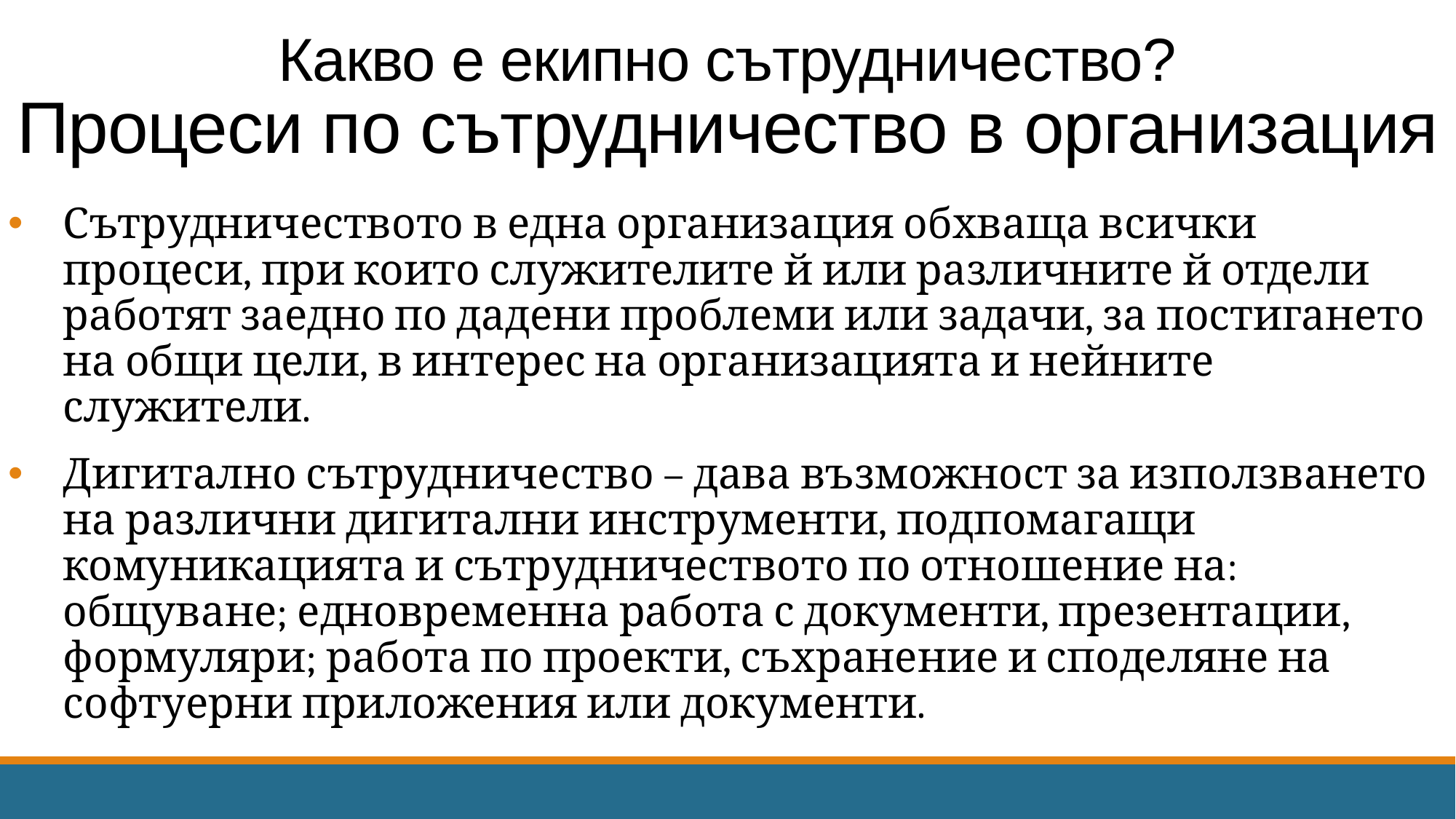

# Какво е екипно сътрудничество? Процеси по сътрудничество в организация
Сътрудничеството в една организация обхваща всички процеси, при които служителите й или различните й отдели работят заедно по дадени проблеми или задачи, за постигането на общи цели, в интерес на организацията и нейните служители.
Дигитално сътрудничество – дава възможност за използването на различни дигитални инструменти, подпомагащи комуникацията и сътрудничеството по отношение на: общуване; едновременна работа с документи, презентации, формуляри; работа по проекти, съхранение и споделяне на софтуерни приложения или документи.